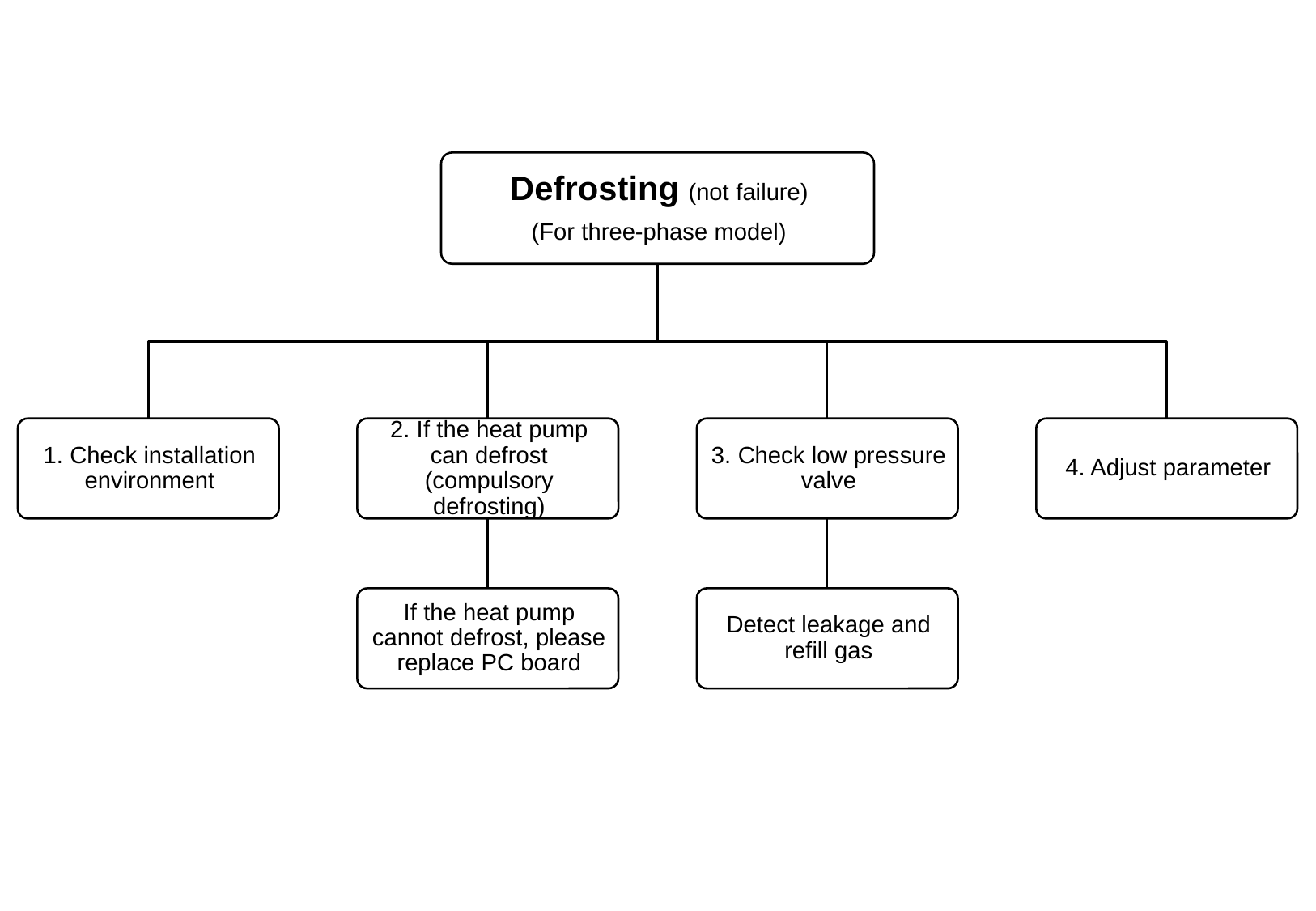

Defrosting (not failure)
(For three-phase model)
1. Check installation environment
2. If the heat pump can defrost (compulsory defrosting)
If the heat pump cannot defrost, please replace PC board
3. Check low pressure valve
Detect leakage and refill gas
4. Adjust parameter